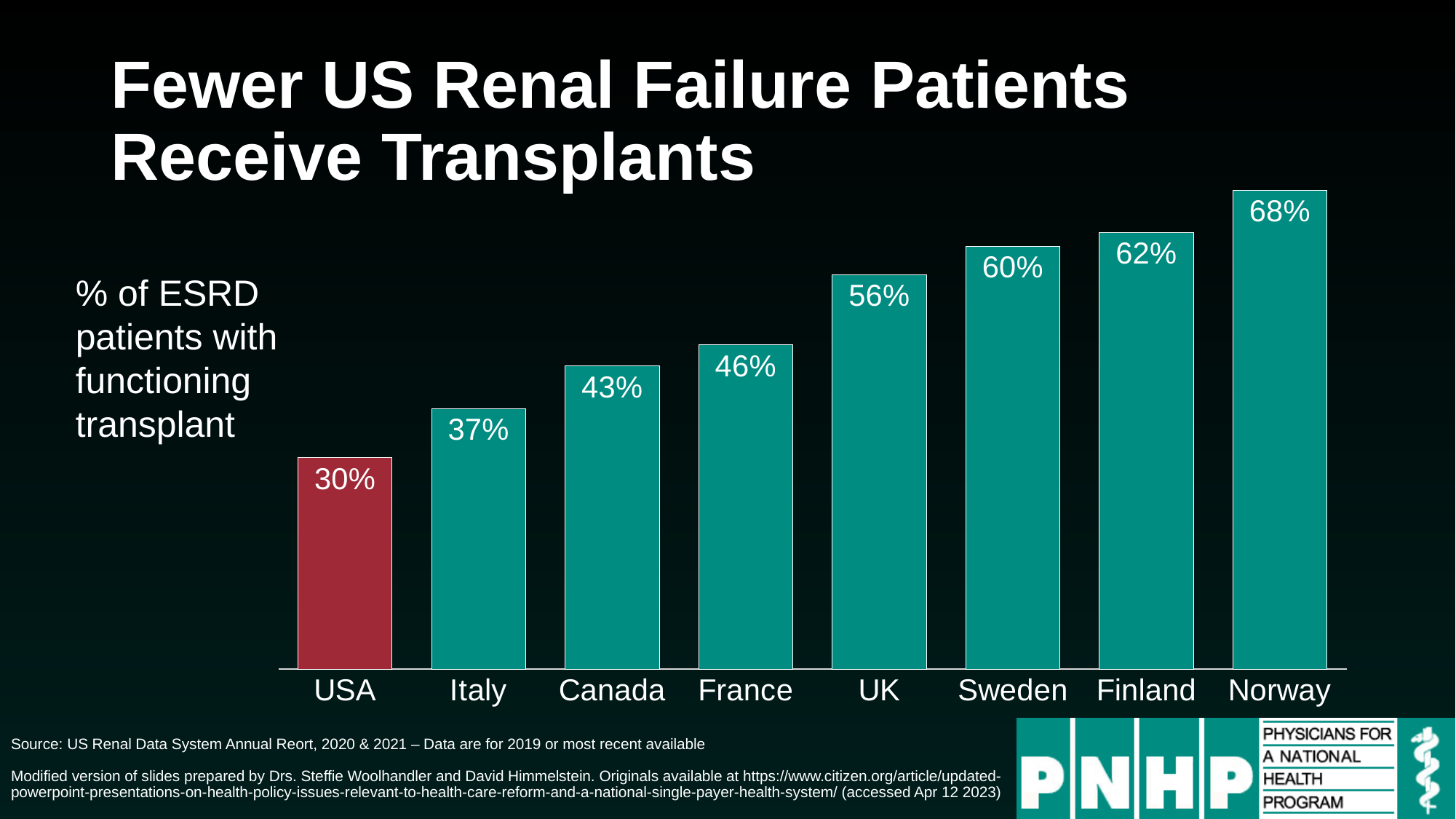

# Fewer US Renal Failure Patients Receive Transplants

### Chart

| Category | Series 1 |
|---|---|
| USA | 0.3 |
| Italy | 0.37 |
| Canada | 0.43 |
| France | 0.46 |
| UK | 0.56 |
| Sweden | 0.6 |
| Finland | 0.62 |
| Norway | 0.68 |
% of ESRD patients with functioning transplant
Source: US Renal Data System Annual Reort, 2020 & 2021 – Data are for 2019 or most recent available
Modified version of slides prepared by Drs. Steffie Woolhandler and David Himmelstein. Originals available at https://www.citizen.org/article/updated-powerpoint-presentations-on-health-policy-issues-relevant-to-health-care-reform-and-a-national-single-payer-health-system/ (accessed Apr 12 2023)